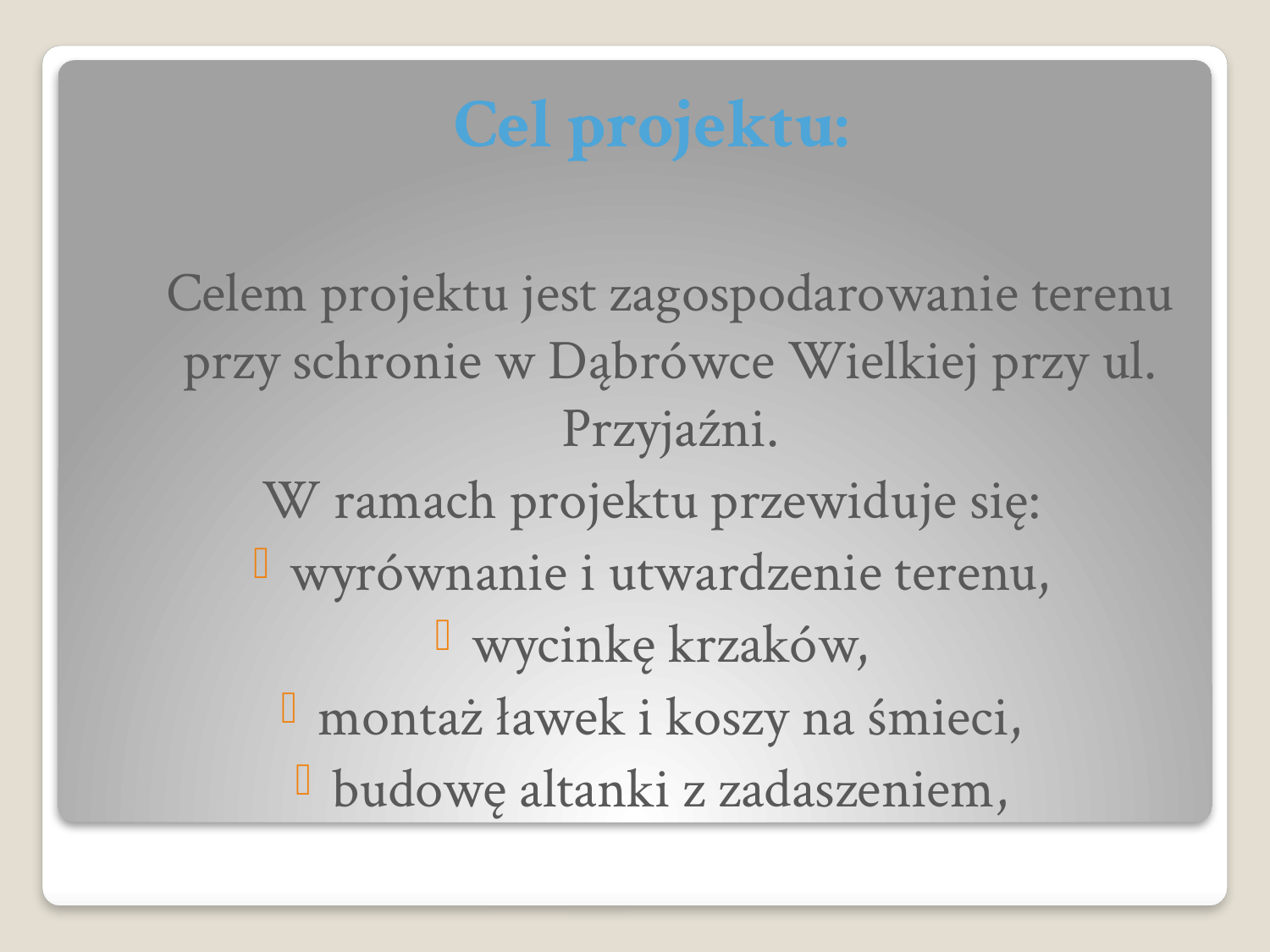

Cel projektu:

	Celem projektu jest zagospodarowanie terenu przy schronie w Dąbrówce Wielkiej przy ul. Przyjaźni.
W ramach projektu przewiduje się:
wyrównanie i utwardzenie terenu,
wycinkę krzaków,
montaż ławek i koszy na śmieci,
budowę altanki z zadaszeniem,